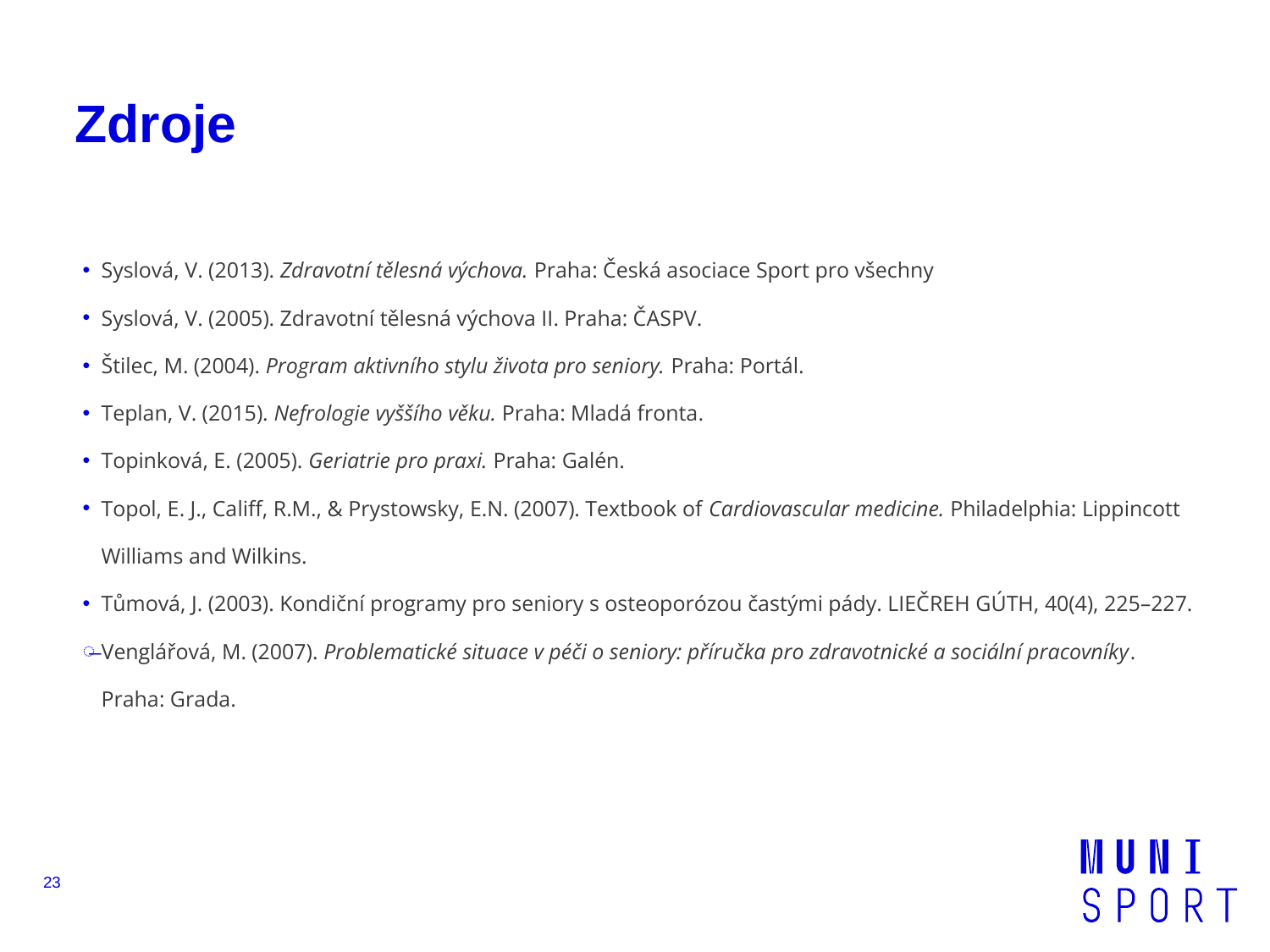

# Zdroje
Syslová, V. (2013). Zdravotní tělesná výchova. Praha: Česká asociace Sport pro všechny
Syslová, V. (2005). Zdravotní tělesná výchova II. Praha: ČASPV.
Štilec, M. (2004). Program aktivního stylu života pro seniory. Praha: Portál.
Teplan, V. (2015). Nefrologie vyššího věku. Praha: Mladá fronta.
Topinková, E. (2005). Geriatrie pro praxi. Praha: Galén.
Topol, E. J., Califf, R.M., & Prystowsky, E.N. (2007). Textbook of Cardiovascular medicine. Philadelphia: Lippincott Williams and Wilkins.
Tůmová, J. (2003). Kondiční programy pro seniory s osteoporózou častými pády. LIEČREH GÚTH, 40(4), 225–227.
Venglářová, M. (2007). Problematické situace v péči o seniory: příručka pro zdravotnické a sociální pracovníky. Praha: Grada.

23